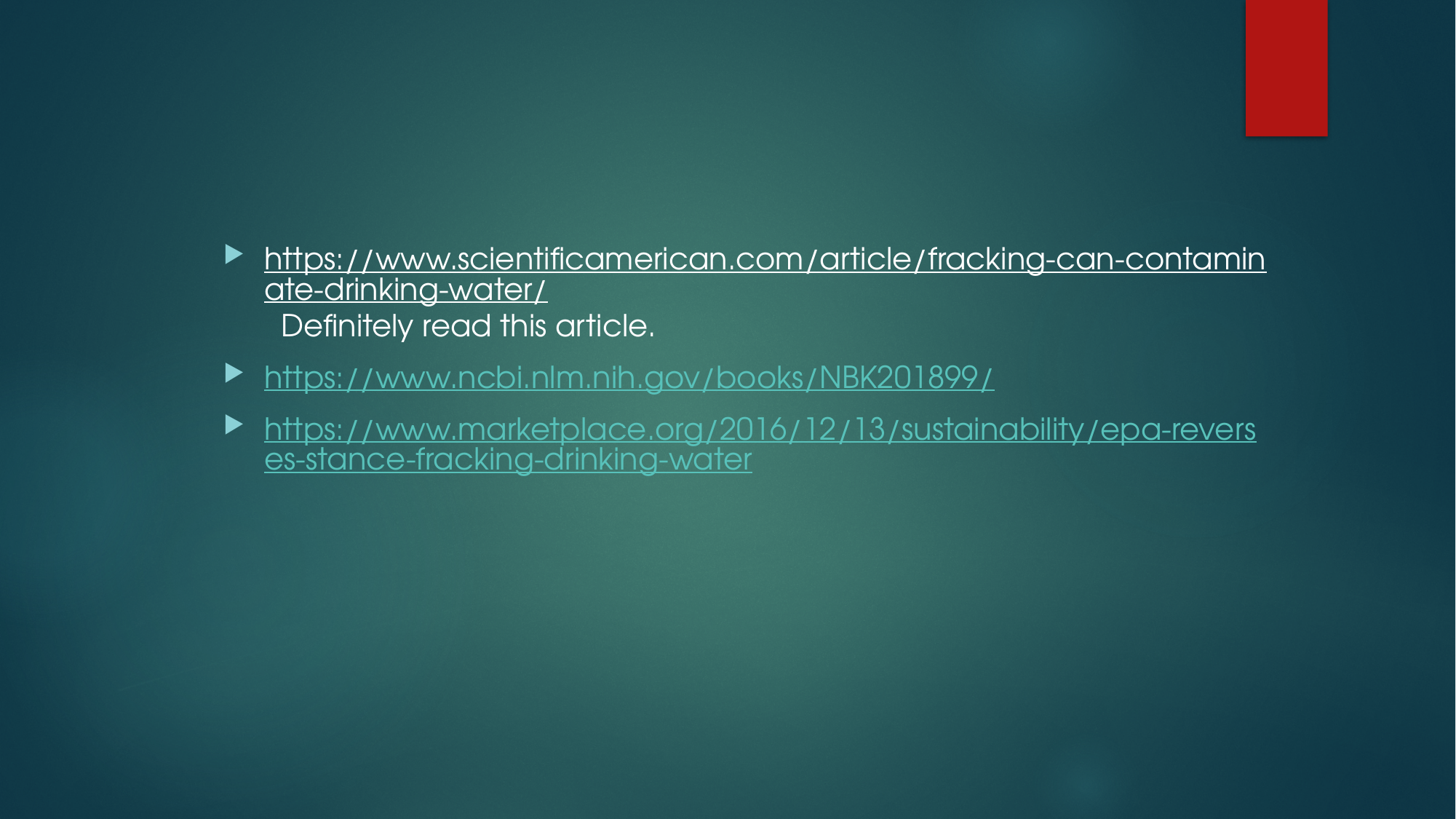

#
https://www.scientificamerican.com/article/fracking-can-contaminate-drinking-water/  Definitely read this article.
https://www.ncbi.nlm.nih.gov/books/NBK201899/
https://www.marketplace.org/2016/12/13/sustainability/epa-reverses-stance-fracking-drinking-water